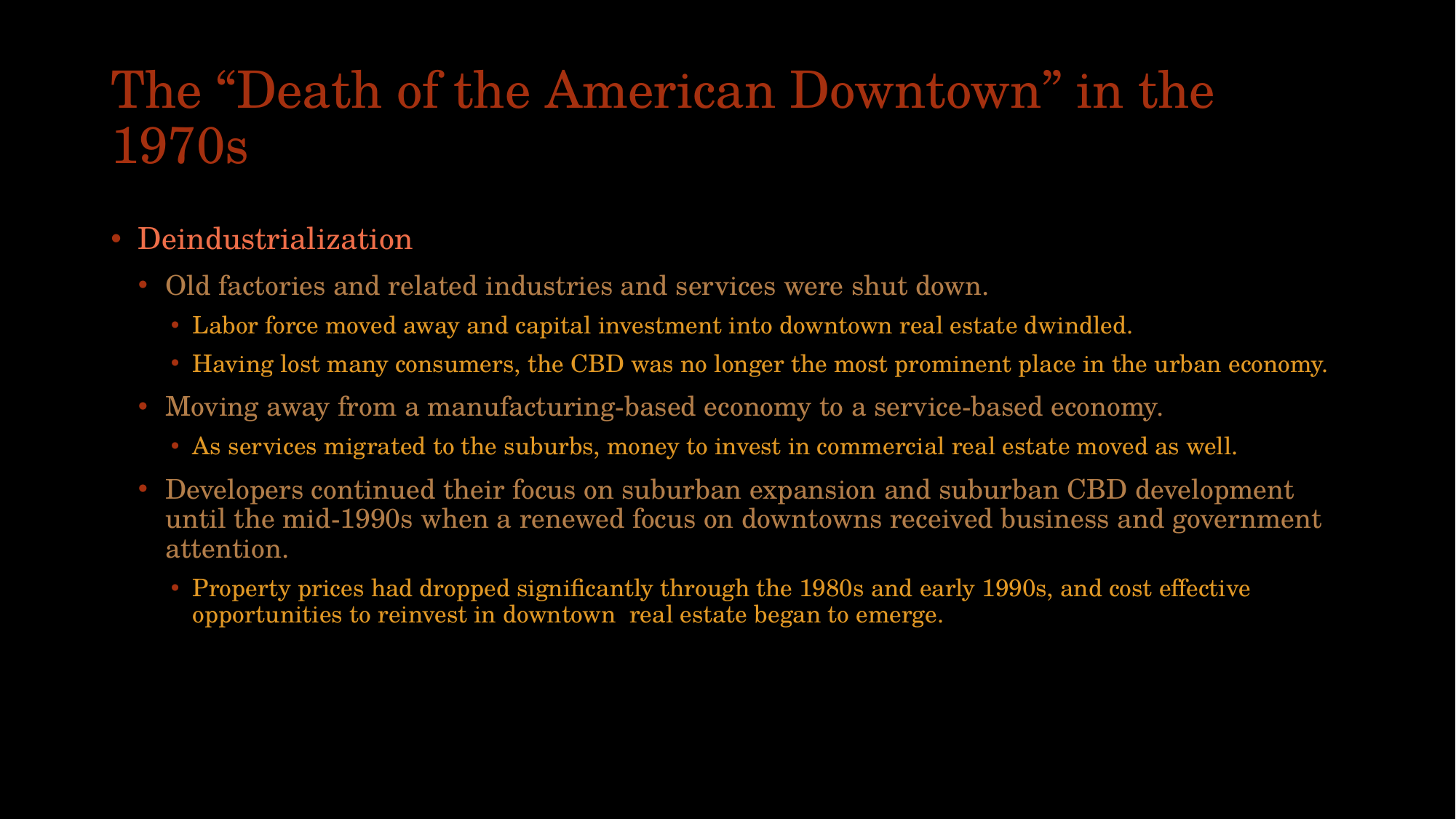

# The “Death of the American Downtown” in the 1970s
Deindustrialization
Old factories and related industries and services were shut down.
Labor force moved away and capital investment into downtown real estate dwindled.
Having lost many consumers, the CBD was no longer the most prominent place in the urban economy.
Moving away from a manufacturing-based economy to a service-based economy.
As services migrated to the suburbs, money to invest in commercial real estate moved as well.
Developers continued their focus on suburban expansion and suburban CBD development until the mid-1990s when a renewed focus on downtowns received business and government attention.
Property prices had dropped significantly through the 1980s and early 1990s, and cost effective opportunities to reinvest in downtown  real estate began to emerge.